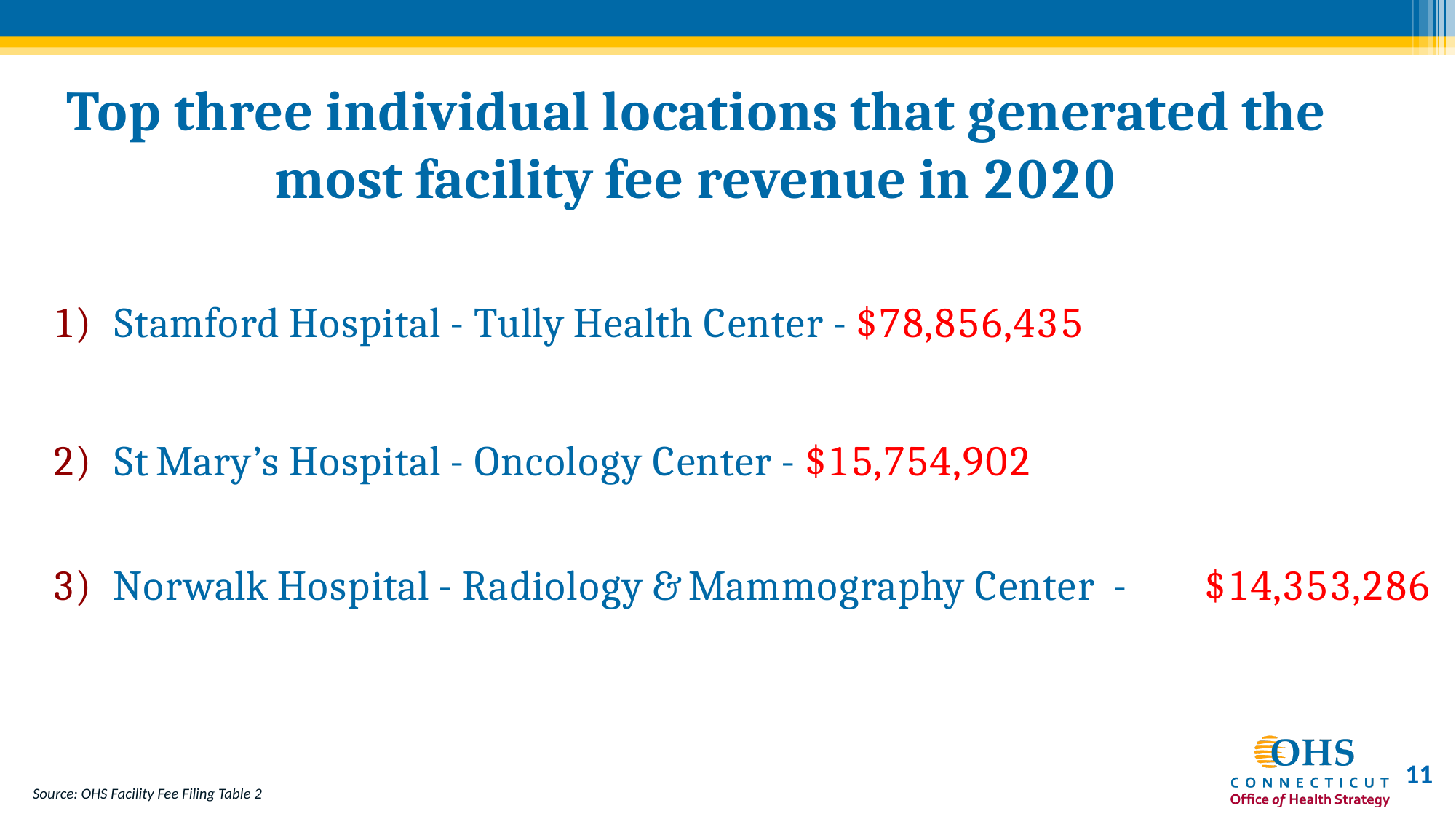

# Top three individual locations that generated the most facility fee revenue in 2020
Stamford Hospital - Tully Health Center - $78,856,435

St Mary’s Hospital - Oncology Center - $15,754,902

Norwalk Hospital - Radiology & Mammography Center  - 	$14,353,286
11
Source: OHS Facility Fee Filing Table 2